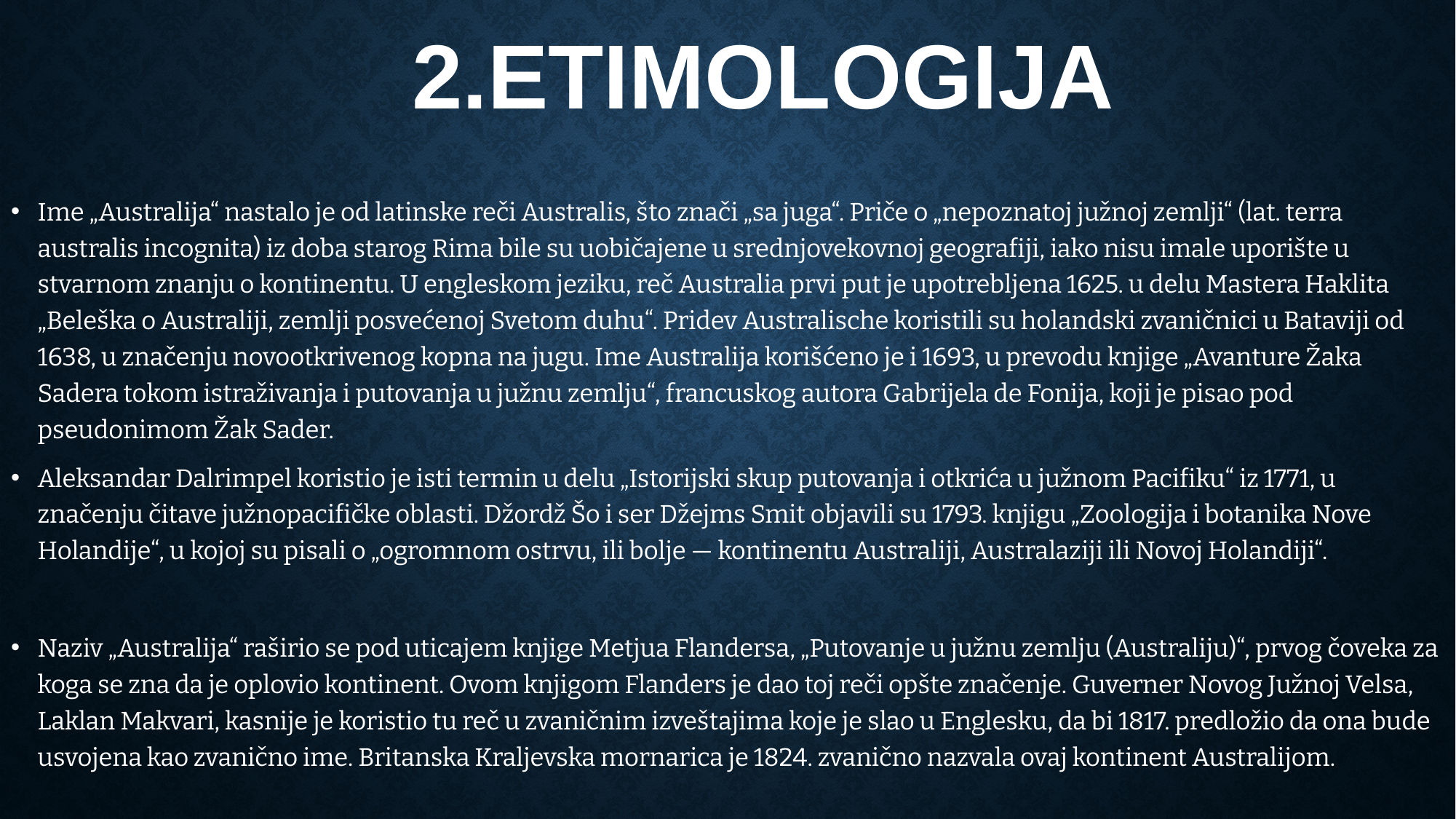

# 2.ETIMOLOGIJA
Ime „Australija“ nastalo je od latinske reči Australis, što znači „sa juga“. Priče o „nepoznatoj južnoj zemlji“ (lat. terra australis incognita) iz doba starog Rima bile su uobičajene u srednjovekovnoj geografiji, iako nisu imale uporište u stvarnom znanju o kontinentu. U engleskom jeziku, reč Australia prvi put je upotrebljena 1625. u delu Mastera Haklita „Beleška o Australiji, zemlji posvećenoj Svetom duhu“. Pridev Australische koristili su holandski zvaničnici u Bataviji od 1638, u značenju novootkrivenog kopna na jugu. Ime Australija korišćeno je i 1693, u prevodu knjige „Avanture Žaka Sadera tokom istraživanja i putovanja u južnu zemlju“, francuskog autora Gabrijela de Fonija, koji je pisao pod pseudonimom Žak Sader.
Aleksandar Dalrimpel koristio je isti termin u delu „Istorijski skup putovanja i otkrića u južnom Pacifiku“ iz 1771, u značenju čitave južnopacifičke oblasti. Džordž Šo i ser Džejms Smit objavili su 1793. knjigu „Zoologija i botanika Nove Holandije“, u kojoj su pisali o „ogromnom ostrvu, ili bolje — kontinentu Australiji, Australaziji ili Novoj Holandiji“.

Naziv „Australija“ raširio se pod uticajem knjige Metjua Flandersa, „Putovanje u južnu zemlju (Australiju)“, prvog čoveka za koga se zna da je oplovio kontinent. Ovom knjigom Flanders je dao toj reči opšte značenje. Guverner Novog Južnoj Velsa, Laklan Makvari, kasnije je koristio tu reč u zvaničnim izveštajima koje je slao u Englesku, da bi 1817. predložio da ona bude usvojena kao zvanično ime. Britanska Kraljevska mornarica je 1824. zvanično nazvala ovaj kontinent Australijom.